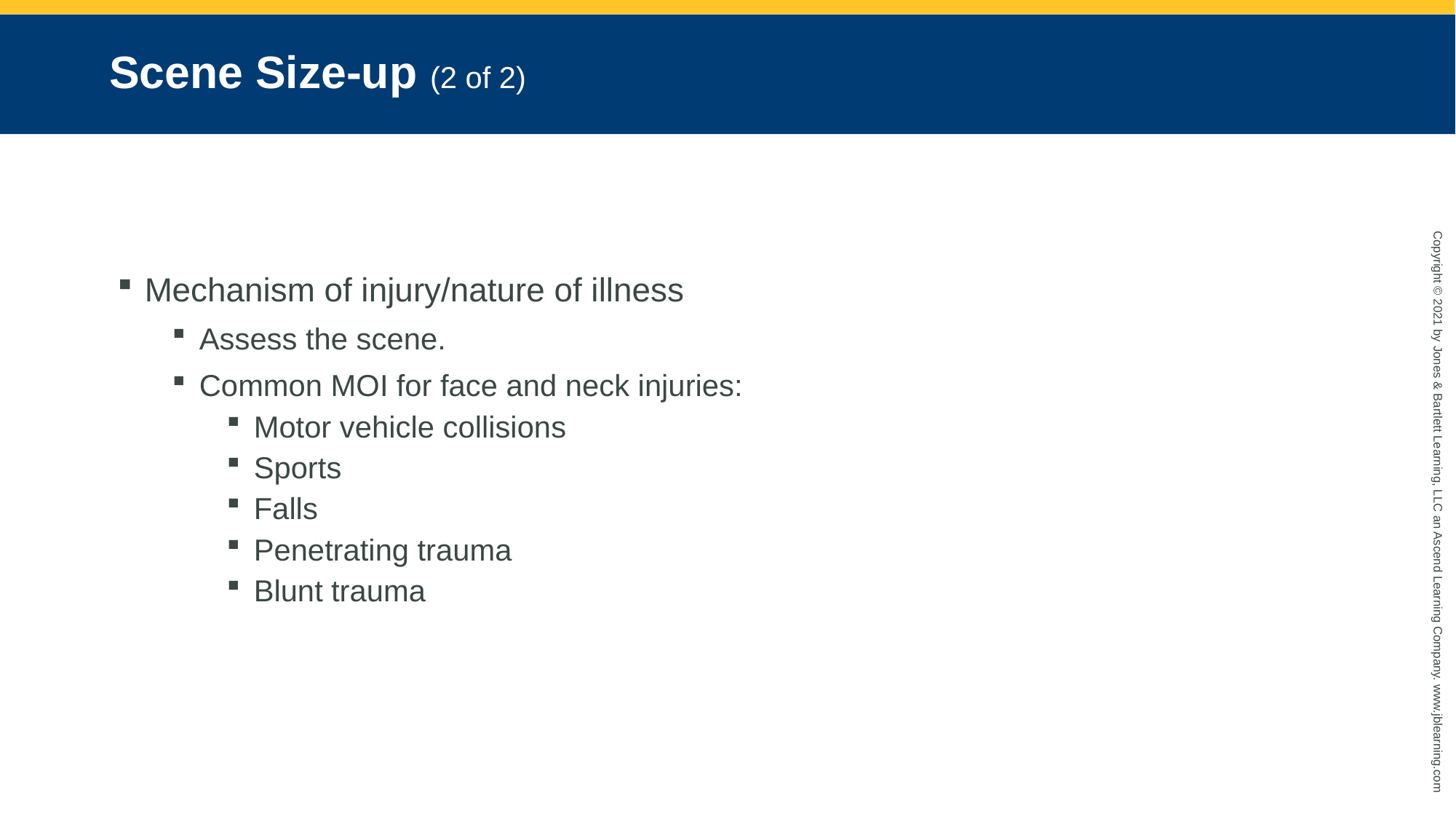

# Scene Size-up (2 of 2)
Mechanism of injury/nature of illness
Assess the scene.
Common MOI for face and neck injuries:
Motor vehicle collisions
Sports
Falls
Penetrating trauma
Blunt trauma